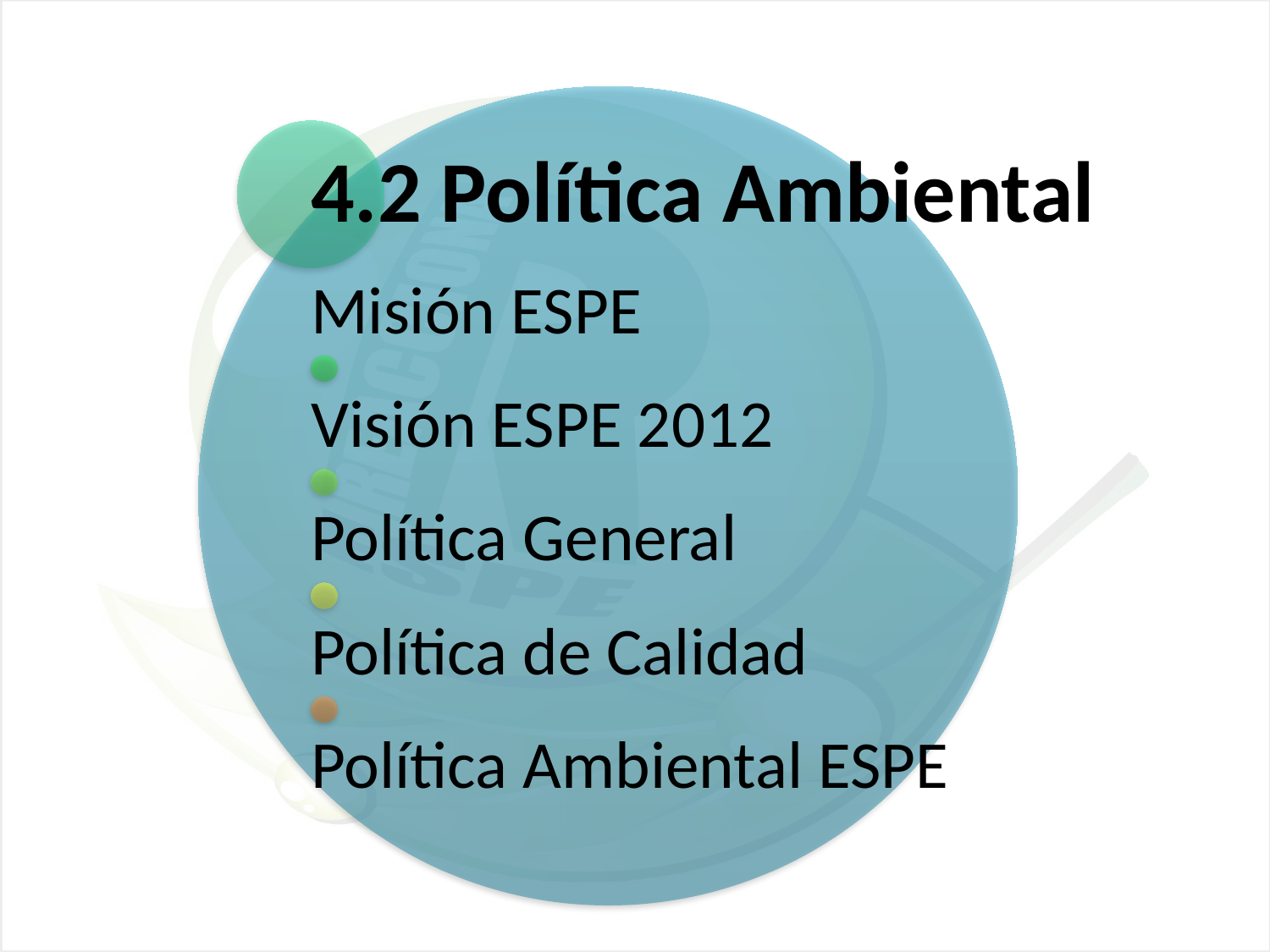

4.2 Política Ambiental
Misión ESPE
Visión ESPE 2012
Política General
Política de Calidad
Política Ambiental ESPE